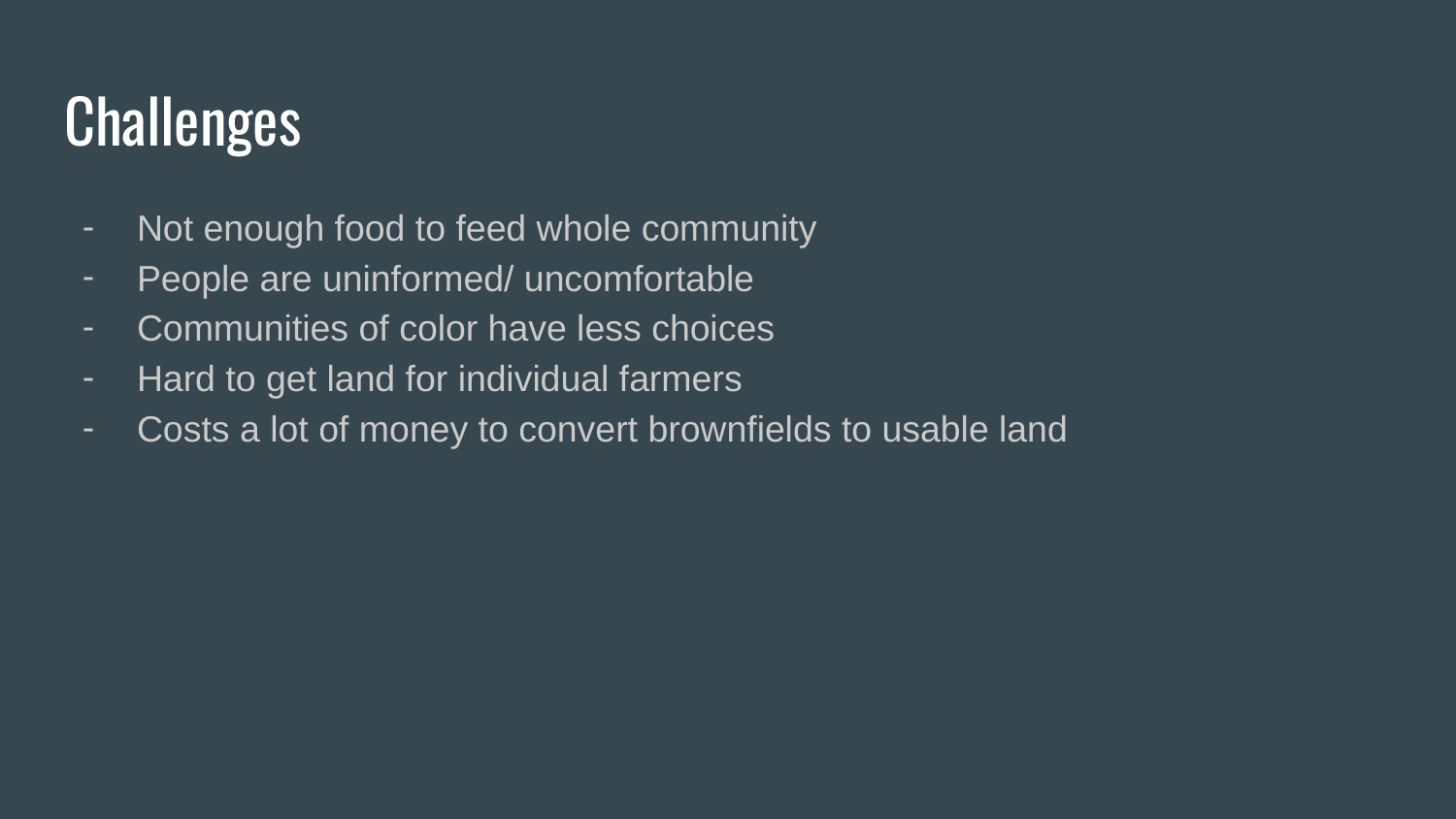

# Challenges
Not enough food to feed whole community
People are uninformed/ uncomfortable
Communities of color have less choices
Hard to get land for individual farmers
Costs a lot of money to convert brownfields to usable land